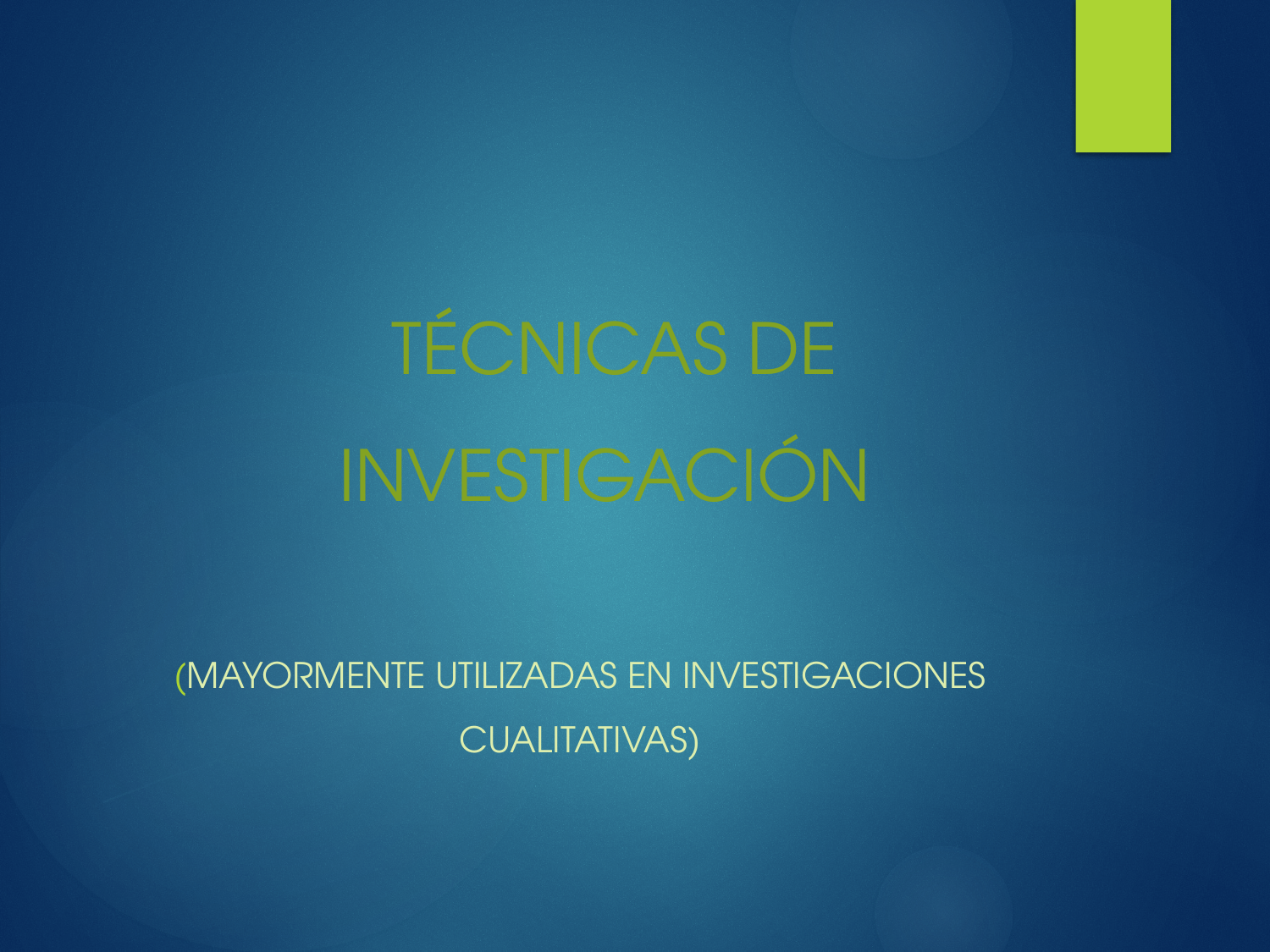

# TÉCNICAS DE INVESTIGACIÓN
(mayormente utilizadas en investigaciones cualitativas)